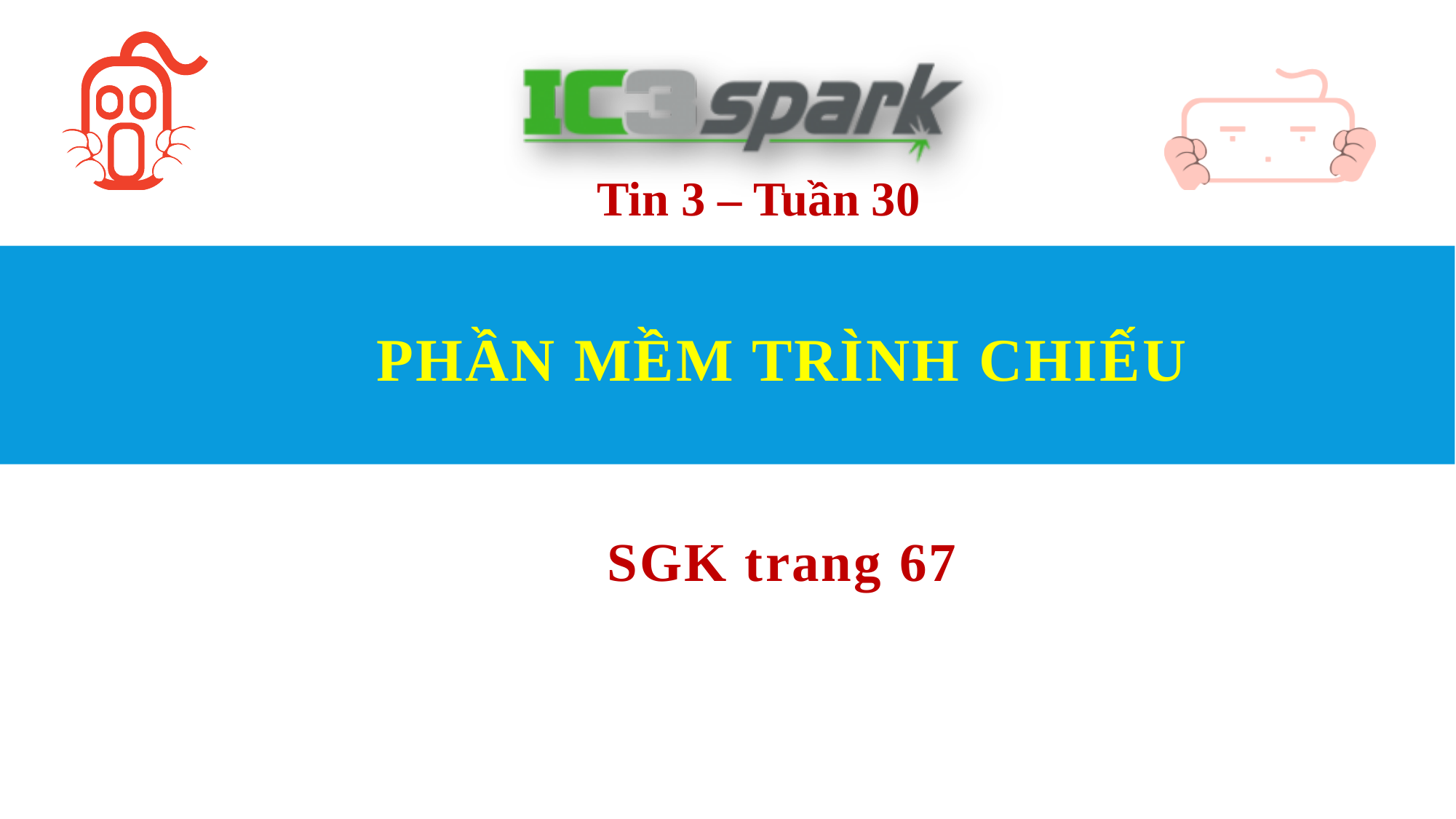

Tin 3 – Tuần 30
# Phần mềm trình chiếu
	SGK trang 67